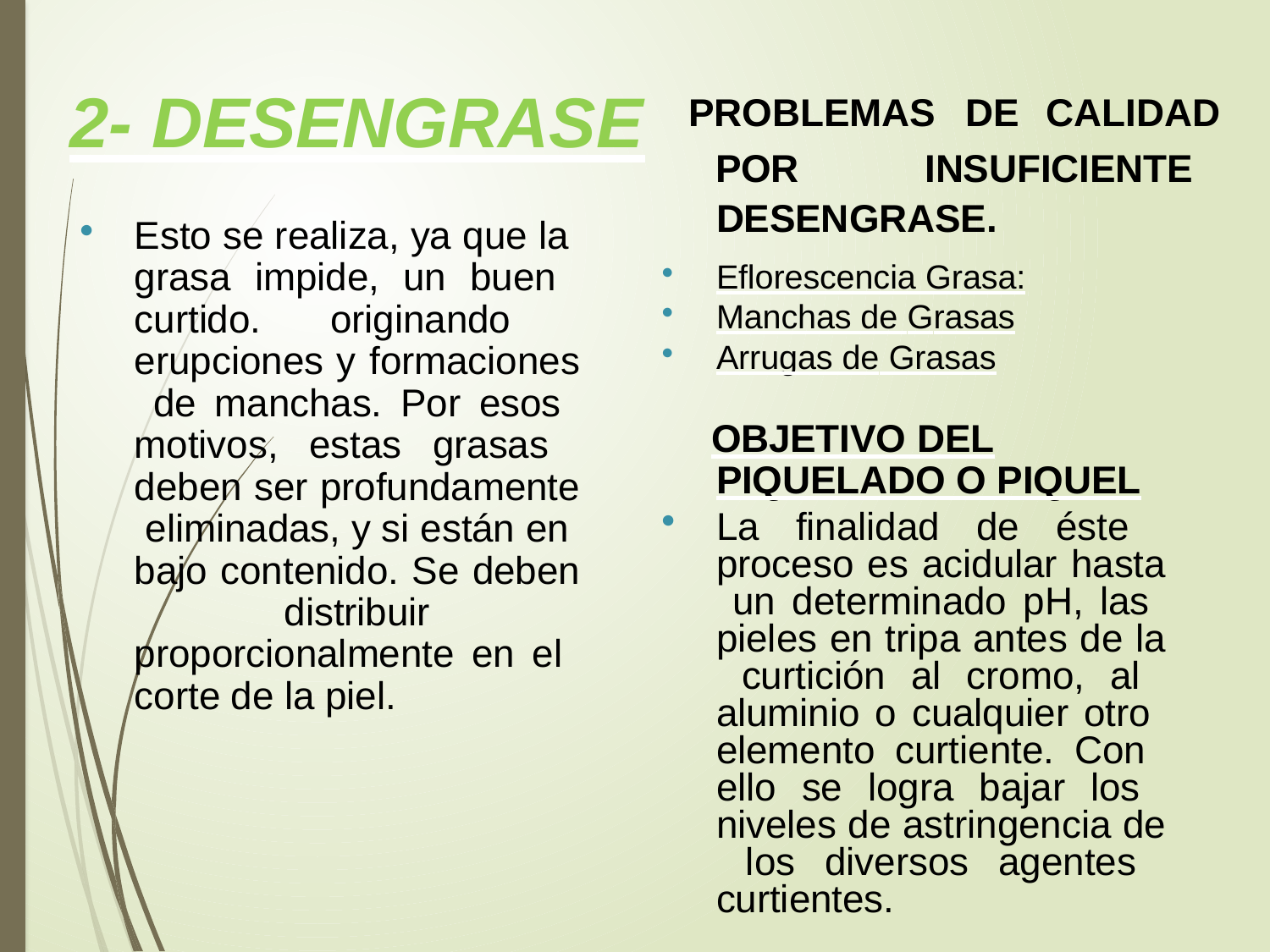

# 2- DESENGRASE
PROBLEMAS	DE	CALIDAD
POR	INSUFICIENTE

DESENGRASE.
Esto se realiza, ya que la  grasa impide, un buen  curtido. originando  erupciones y formaciones  de manchas. Por esos  motivos, estas grasas  deben ser profundamente  eliminadas, y si están en  bajo contenido. Se deben  distribuir  proporcionalmente en el  corte de la piel.
Eflorescencia Grasa:
Manchas de Grasas
Arrugas de Grasas

OBJETIVO DEL
PIQUELADO O PIQUEL
La finalidad de éste  proceso es acidular hasta  un determinado pH, las  pieles en tripa antes de la  curtición al cromo, al  aluminio o cualquier otro  elemento curtiente. Con  ello se logra bajar los  niveles de astringencia de  los diversos agentes  curtientes.